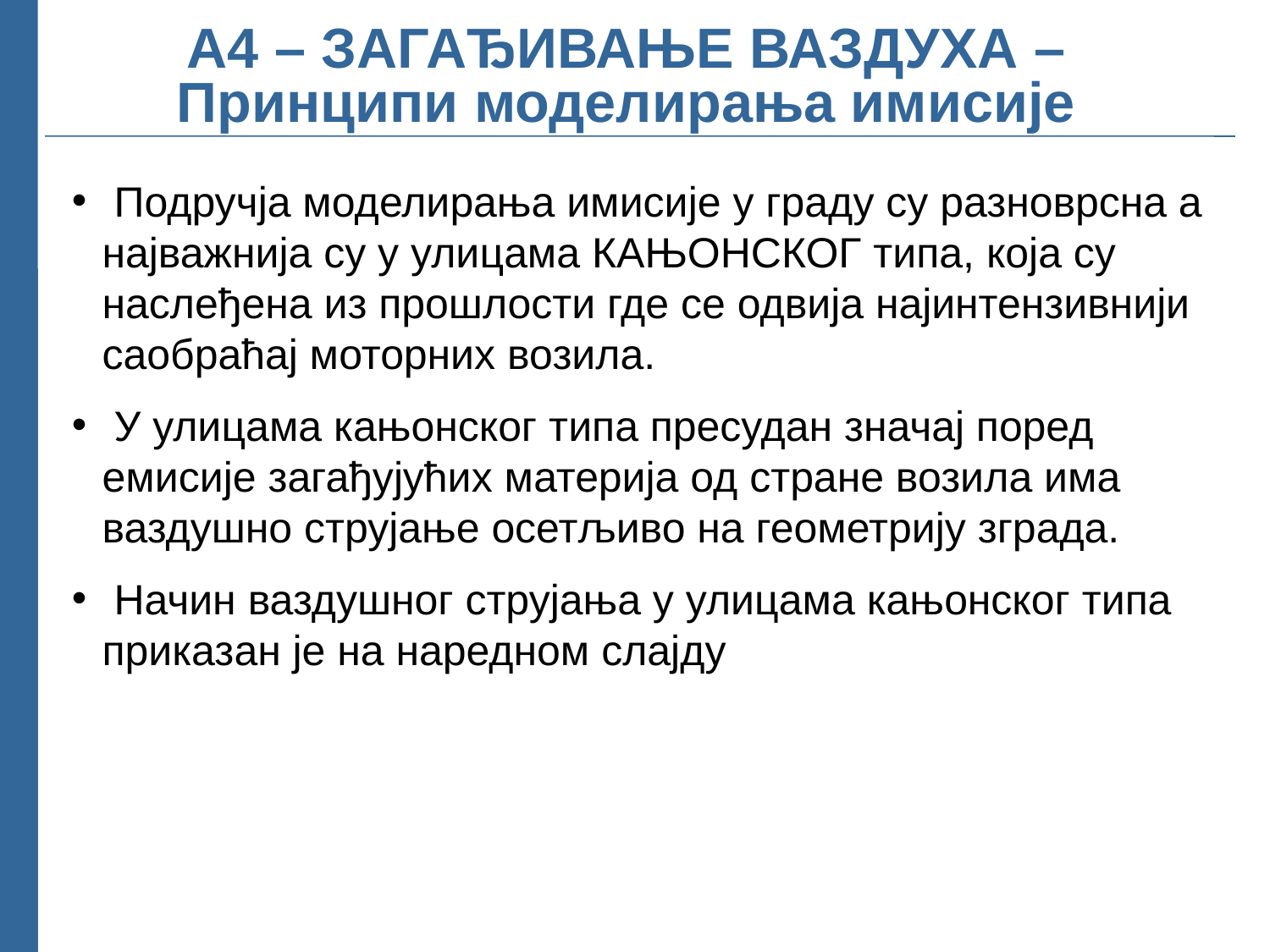

А4 – ЗАГАЂИВАЊЕ ВАЗДУХА – Принципи моделирања имисије

 Подручја моделирања имисије у граду су разноврсна а најважнија су у улицама КАЊОНСКОГ типа, која су наслеђена из прошлости где се одвија најинтензивнији саобраћај моторних возила.
 У улицама кањонског типа пресудан значај поред емисије загађујућих материја од стране возила има ваздушно струјање осетљиво на геометрију зграда.
 Начин ваздушног струјања у улицама кањонског типа приказан је на наредном слајду